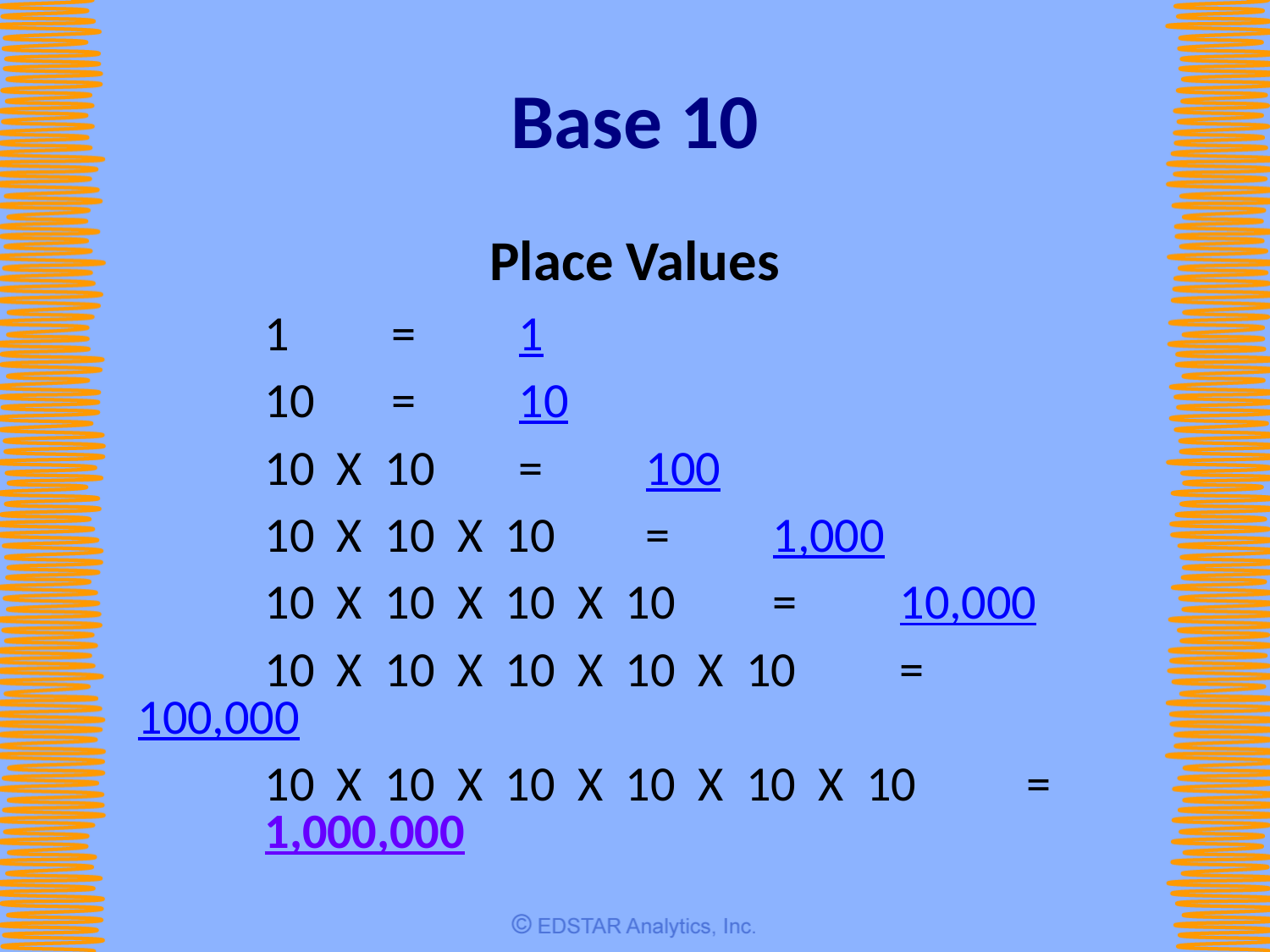

# Base 10
Place Values
	1	=	1
	10	=	10
	10  X  10	=	100
	10  X  10  X  10	=	1,000
	10  X  10  X  10  X  10	=	10,000
	10  X  10  X  10  X  10  X  10	=	100,000
	10  X  10  X  10  X  10  X  10  X  10	=	1,000,000